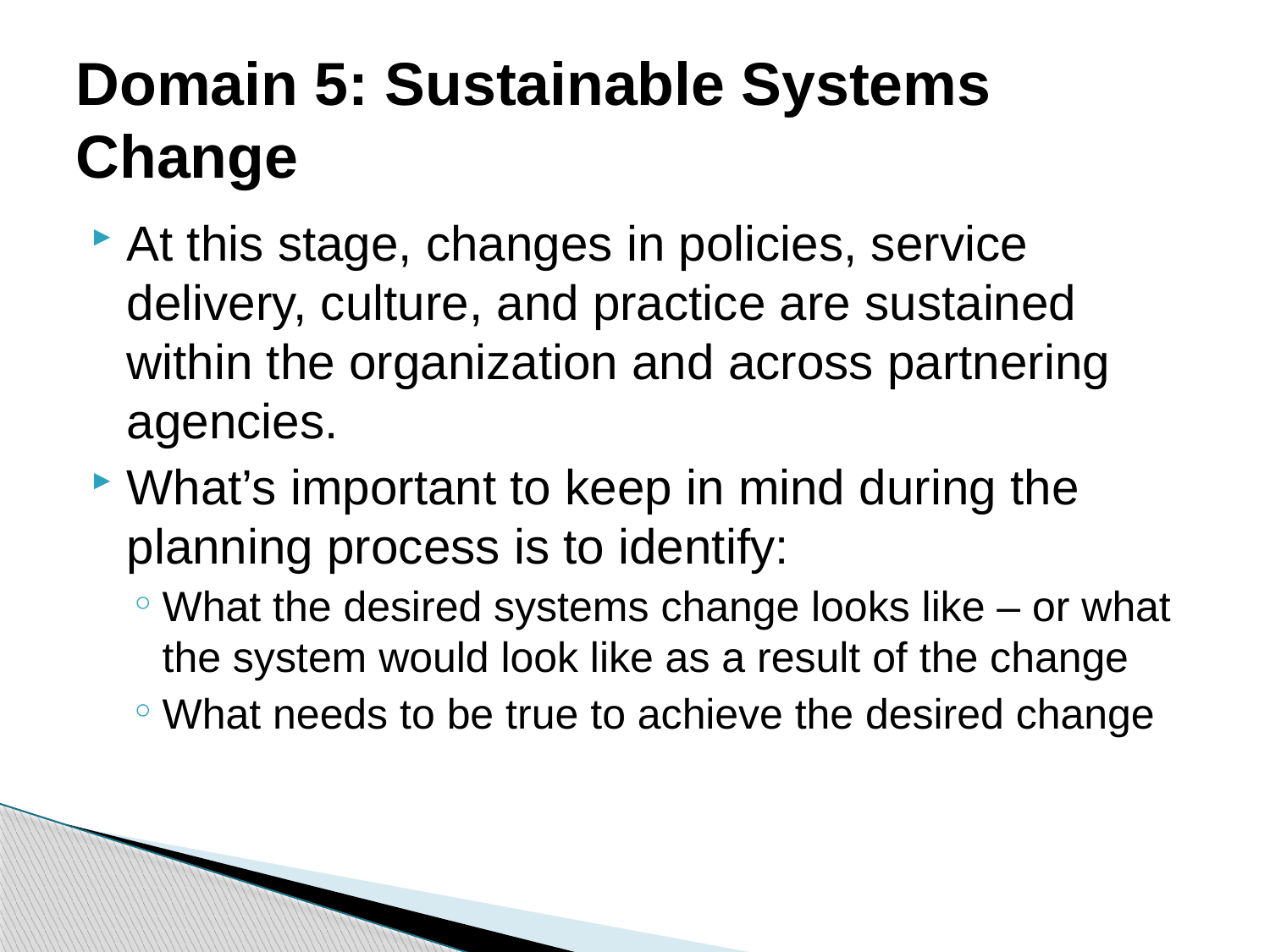

# Domain 5: Sustainable Systems Change
At this stage, changes in policies, service delivery, culture, and practice are sustained within the organization and across partnering agencies.
What’s important to keep in mind during the planning process is to identify:
What the desired systems change looks like – or what the system would look like as a result of the change
What needs to be true to achieve the desired change